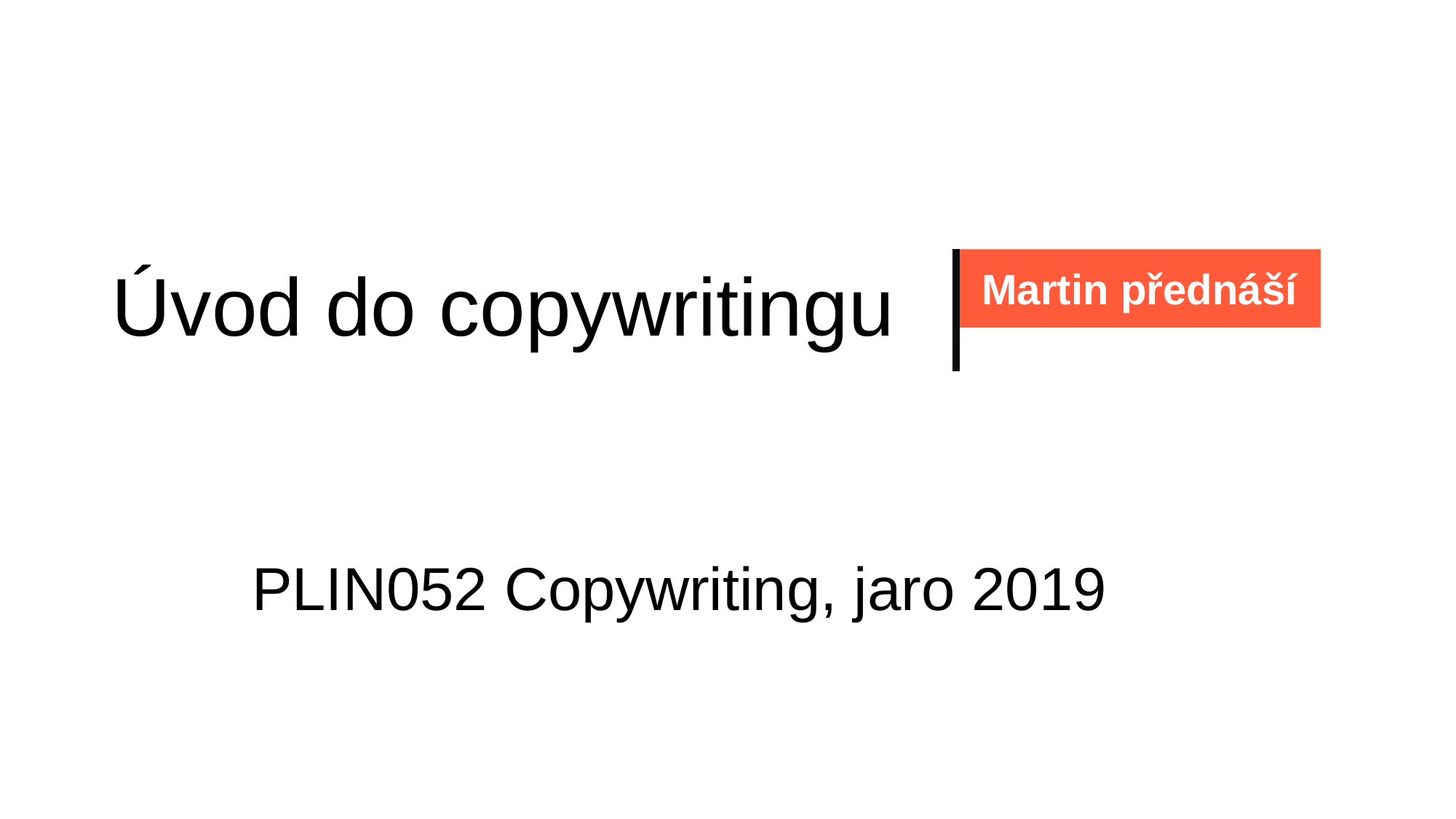

Úvod do copywritingu

Martin přednáší
PLIN052 Copywriting, jaro 2019